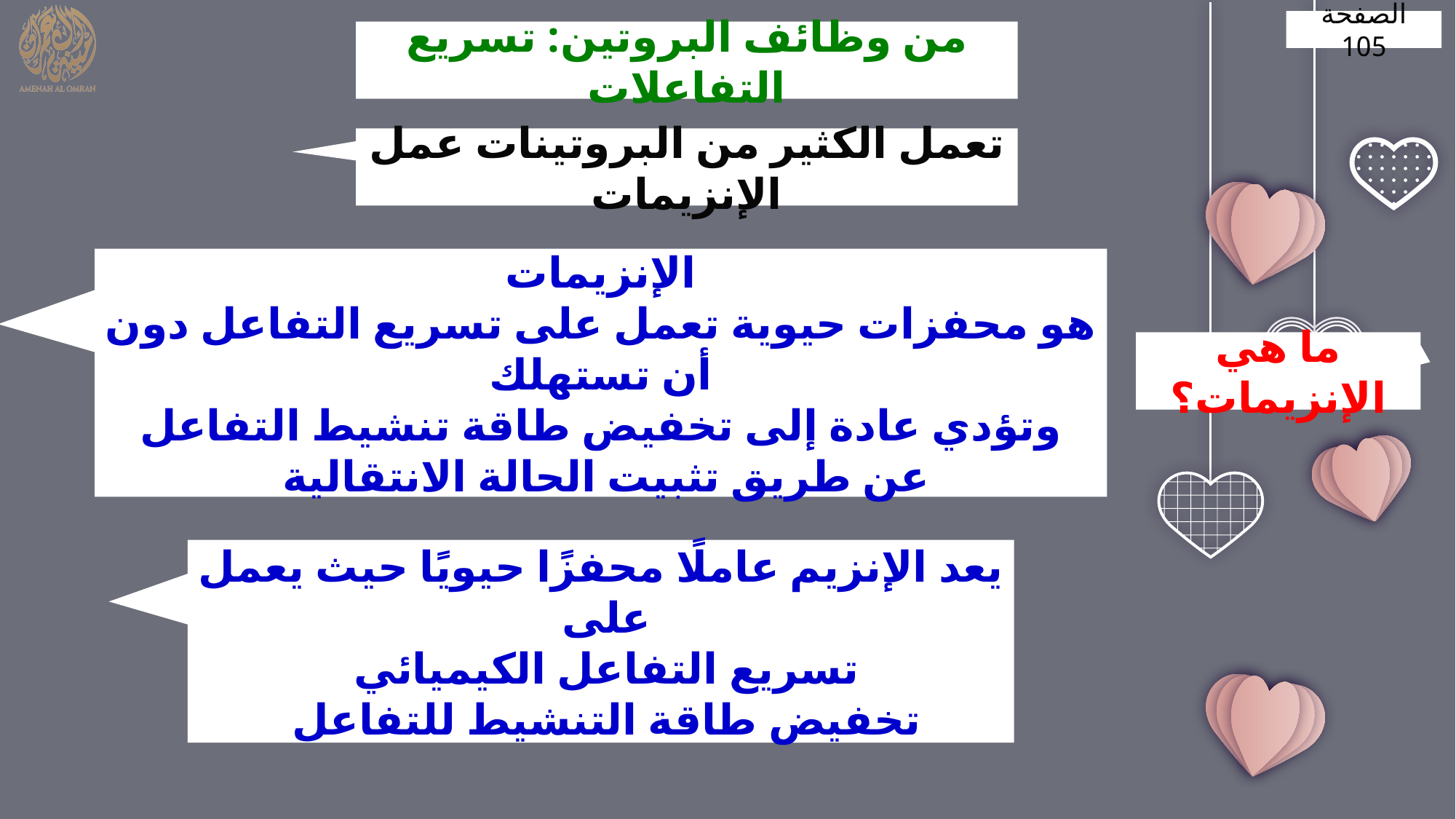

الصفحة 105
من وظائف البروتين: تسريع التفاعلات
تعمل الكثير من البروتينات عمل الإنزيمات
الإنزيمات
هو محفزات حيوية تعمل على تسريع التفاعل دون أن تستهلك
وتؤدي عادة إلى تخفيض طاقة تنشيط التفاعل عن طريق تثبيت الحالة الانتقالية
ما هي الإنزيمات؟
يعد الإنزيم عاملًا محفزًا حيويًا حيث يعمل على
تسريع التفاعل الكيميائي
تخفيض طاقة التنشيط للتفاعل